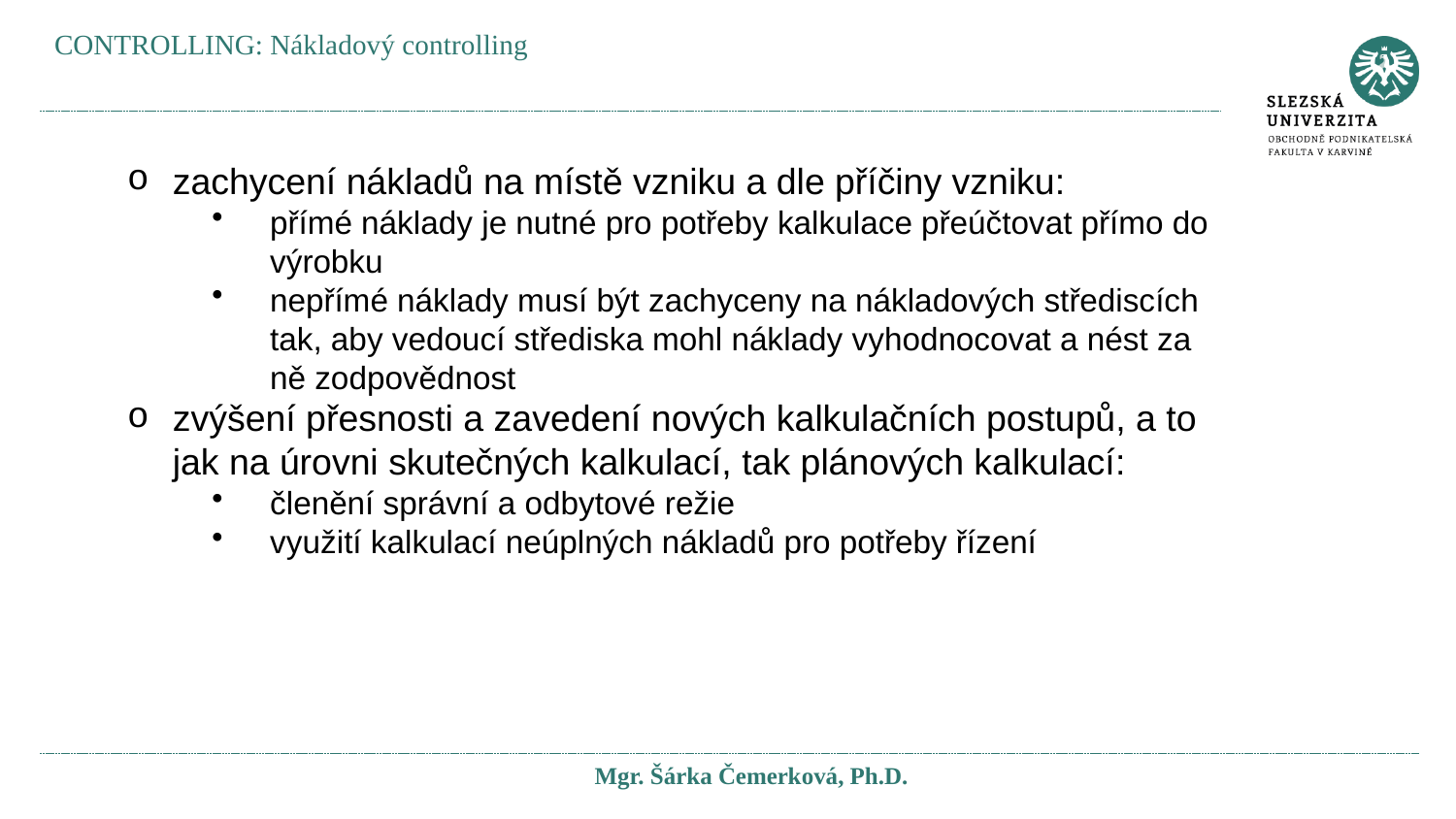

CONTROLLING: Nákladový controlling
zachycení nákladů na místě vzniku a dle příčiny vzniku:
přímé náklady je nutné pro potřeby kalkulace přeúčtovat přímo do výrobku
nepřímé náklady musí být zachyceny na nákladových střediscích tak, aby vedoucí střediska mohl náklady vyhodnocovat a nést za ně zodpovědnost
zvýšení přesnosti a zavedení nových kalkulačních postupů, a to jak na úrovni skutečných kalkulací, tak plánových kalkulací:
členění správní a odbytové režie
využití kalkulací neúplných nákladů pro potřeby řízení
Mgr. Šárka Čemerková, Ph.D.